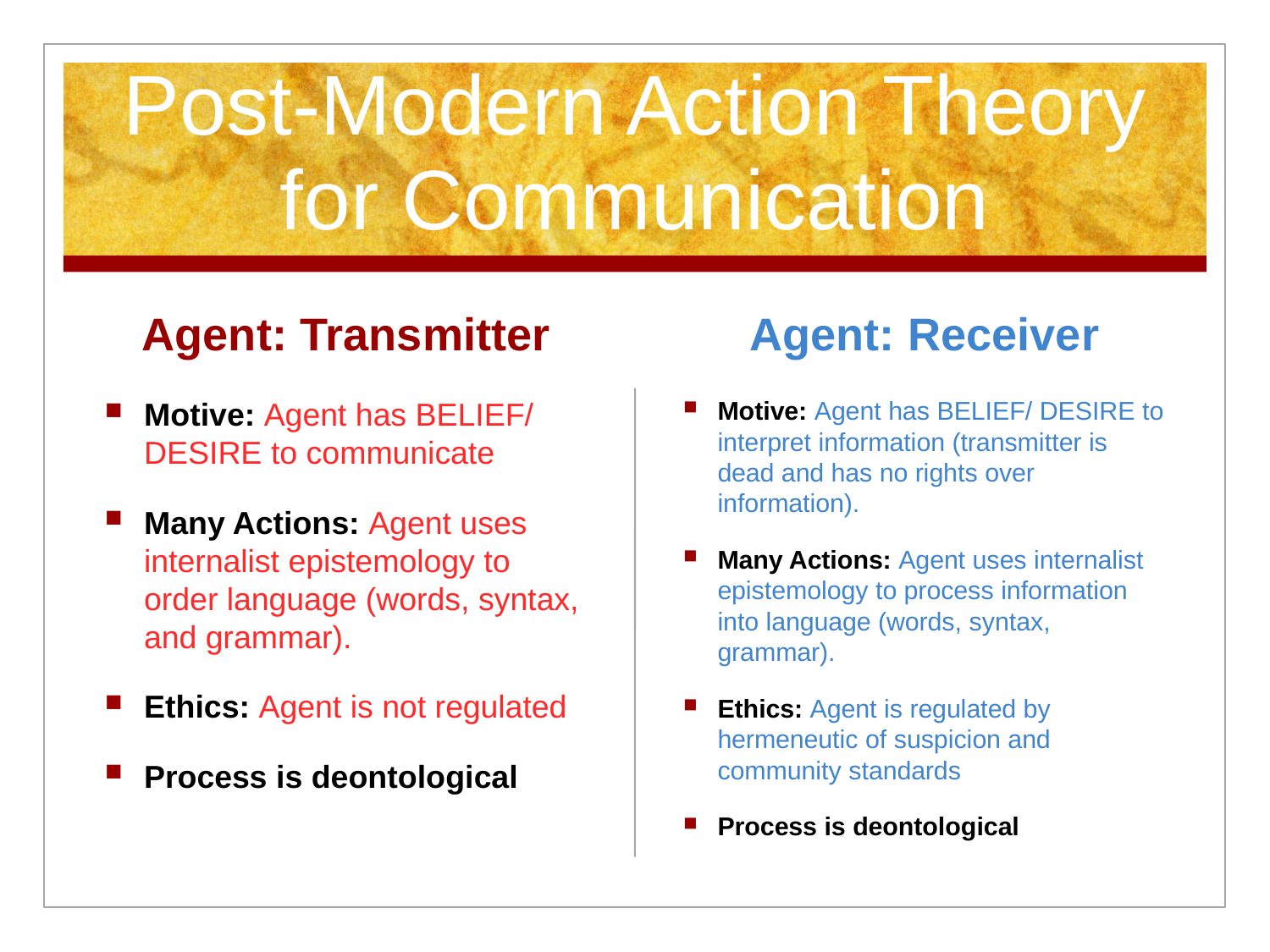

# Post-Modern Action Theory for Communication
Agent: Transmitter
Agent: Receiver
Motive: Agent has BELIEF/ DESIRE to communicate
Many Actions: Agent uses internalist epistemology to order language (words, syntax, and grammar).
Ethics: Agent is not regulated
Process is deontological
Motive: Agent has BELIEF/ DESIRE to interpret information (transmitter is dead and has no rights over information).
Many Actions: Agent uses internalist epistemology to process information into language (words, syntax, grammar).
Ethics: Agent is regulated by hermeneutic of suspicion and community standards
Process is deontological